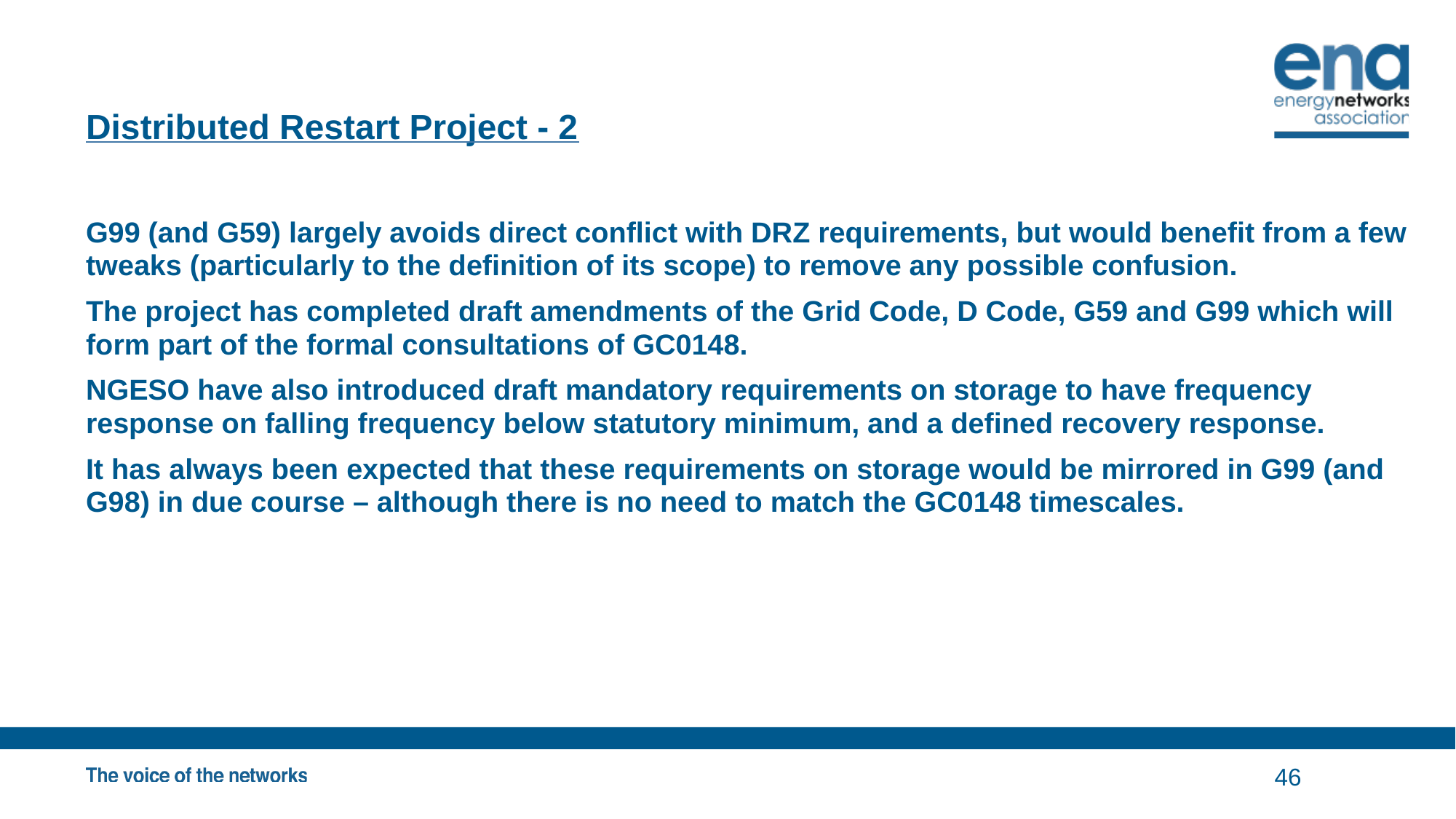

# Distributed Restart Project - 2
G99 (and G59) largely avoids direct conflict with DRZ requirements, but would benefit from a few tweaks (particularly to the definition of its scope) to remove any possible confusion.
The project has completed draft amendments of the Grid Code, D Code, G59 and G99 which will form part of the formal consultations of GC0148.
NGESO have also introduced draft mandatory requirements on storage to have frequency response on falling frequency below statutory minimum, and a defined recovery response.
It has always been expected that these requirements on storage would be mirrored in G99 (and G98) in due course – although there is no need to match the GC0148 timescales.
46